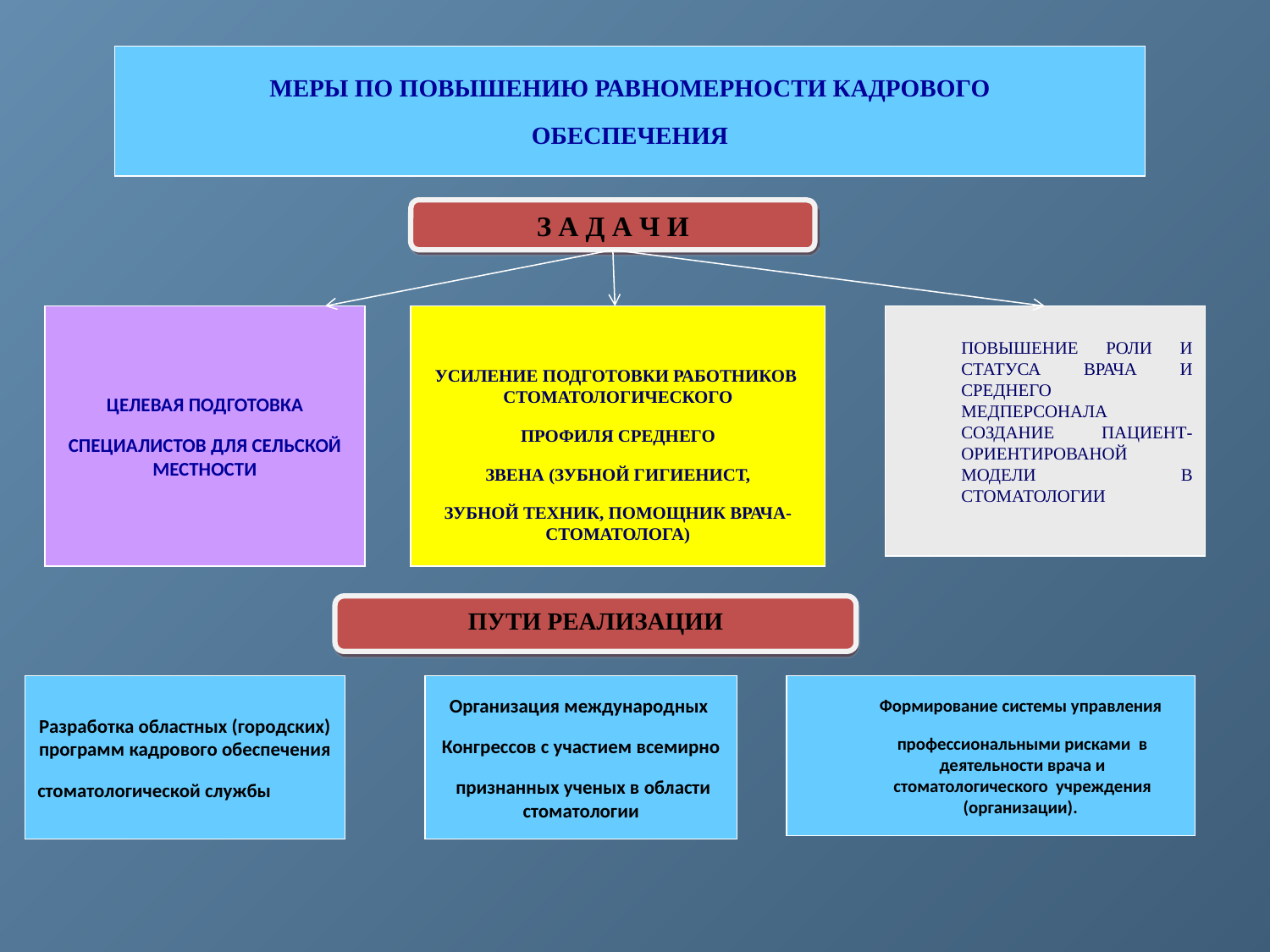

МЕРЫ ПО ПОВЫШЕНИЮ РАВНОМЕРНОСТИ КАДРОВОГО
ОБЕСПЕЧЕНИЯ
З А Д А Ч И
ЦЕЛЕВАЯ ПОДГОТОВКА
СПЕЦИАЛИСТОВ ДЛЯ СЕЛЬСКОЙ МЕСТНОСТИ

УСИЛЕНИЕ ПОДГОТОВКИ РАБОТНИКОВ  СТОМАТОЛОГИЧЕСКОГО
ПРОФИЛЯ СРЕДНЕГО
ЗВЕНА (ЗУБНОЙ ГИГИЕНИСТ,
ЗУБНОЙ ТЕХНИК, ПОМОЩНИК ВРАЧА-СТОМАТОЛОГА)

ПОВЫШЕНИЕ РОЛИ И СТАТУСА ВРАЧА И СРЕДНЕГО МЕДПЕРСОНАЛА СОЗДАНИЕ ПАЦИЕНТ-ОРИЕНТИРОВАНОЙ МОДЕЛИ В СТОМАТОЛОГИИ

ПУТИ РЕАЛИЗАЦИИ
Разработка областных (городских) программ кадрового обеспечения
стоматологической службы
Организация международных
Конгрессов с участием всемирно
 признанных ученых в области стоматологии
Формирование системы управления
профессиональными рисками  в деятельности врача и стоматологического  учреждения (организации).